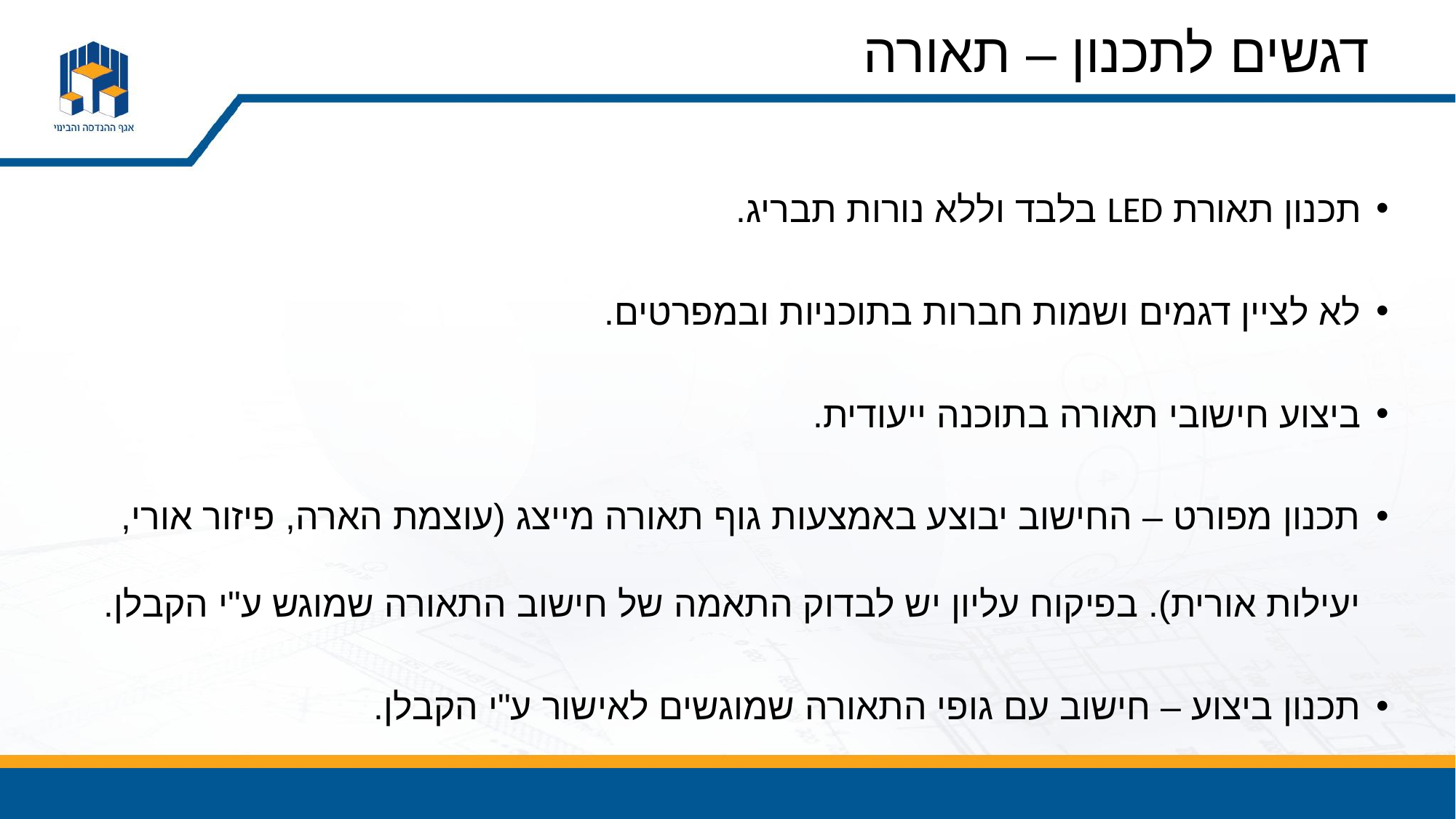

# דגשים לתכנון – תאורה
תכנון תאורת LED בלבד וללא נורות תבריג.
לא לציין דגמים ושמות חברות בתוכניות ובמפרטים.
ביצוע חישובי תאורה בתוכנה ייעודית.
תכנון מפורט – החישוב יבוצע באמצעות גוף תאורה מייצג (עוצמת הארה, פיזור אורי, יעילות אורית). בפיקוח עליון יש לבדוק התאמה של חישוב התאורה שמוגש ע"י הקבלן.
תכנון ביצוע – חישוב עם גופי התאורה שמוגשים לאישור ע"י הקבלן.